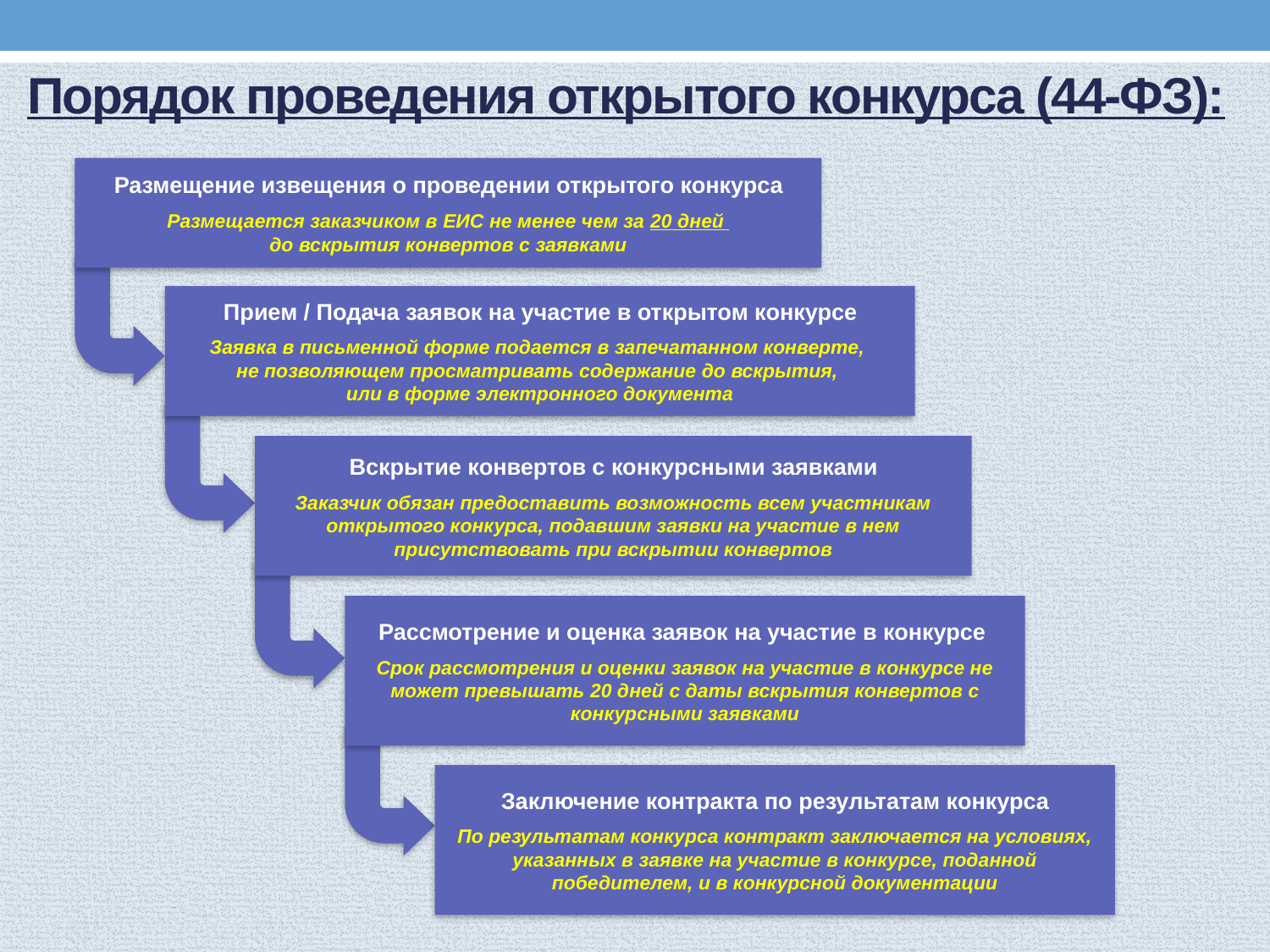

Порядок проведения открытого конкурса (44-ФЗ):
Размещение извещения о проведении открытого конкурса
Размещается заказчиком в ЕИС не менее чем за 20 дней
до вскрытия конвертов с заявками

Прием / Подача заявок на участие в открытом конкурсе
Заявка в письменной форме подается в запечатанном конверте,
не позволяющем просматривать содержание до вскрытия,
или в форме электронного документа

Вскрытие конвертов с конкурсными заявками
Заказчик обязан предоставить возможность всем участникам открытого конкурса, подавшим заявки на участие в нем присутствовать при вскрытии конвертов

Рассмотрение и оценка заявок на участие в конкурсе
Срок рассмотрения и оценки заявок на участие в конкурсе не может превышать 20 дней с даты вскрытия конвертов с конкурсными заявками

Заключение контракта по результатам конкурса
По результатам конкурса контракт заключается на условиях, указанных в заявке на участие в конкурсе, поданной победителем, и в конкурсной документации